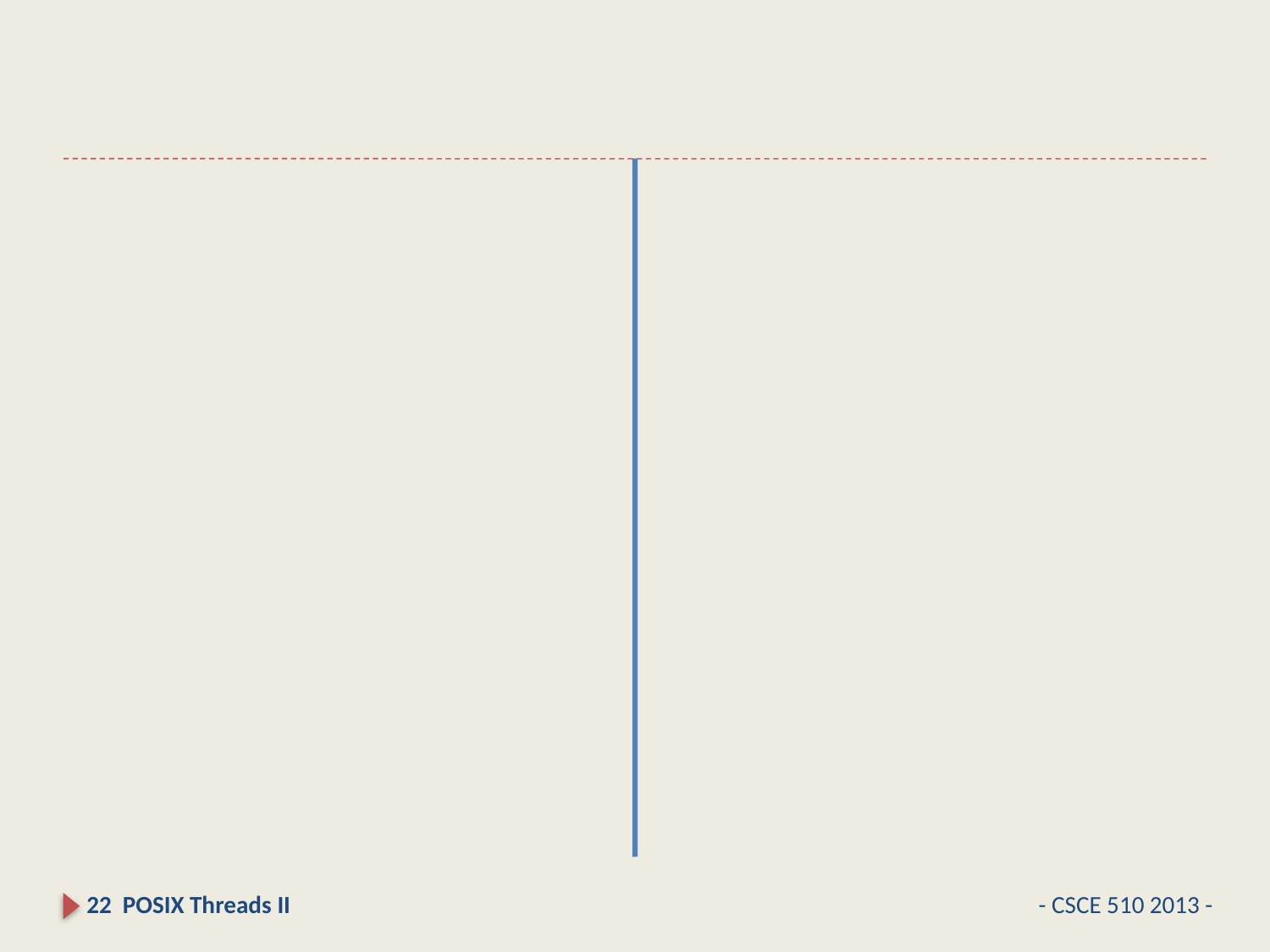

#

22  POSIX Threads II
- CSCE 510 2013 -